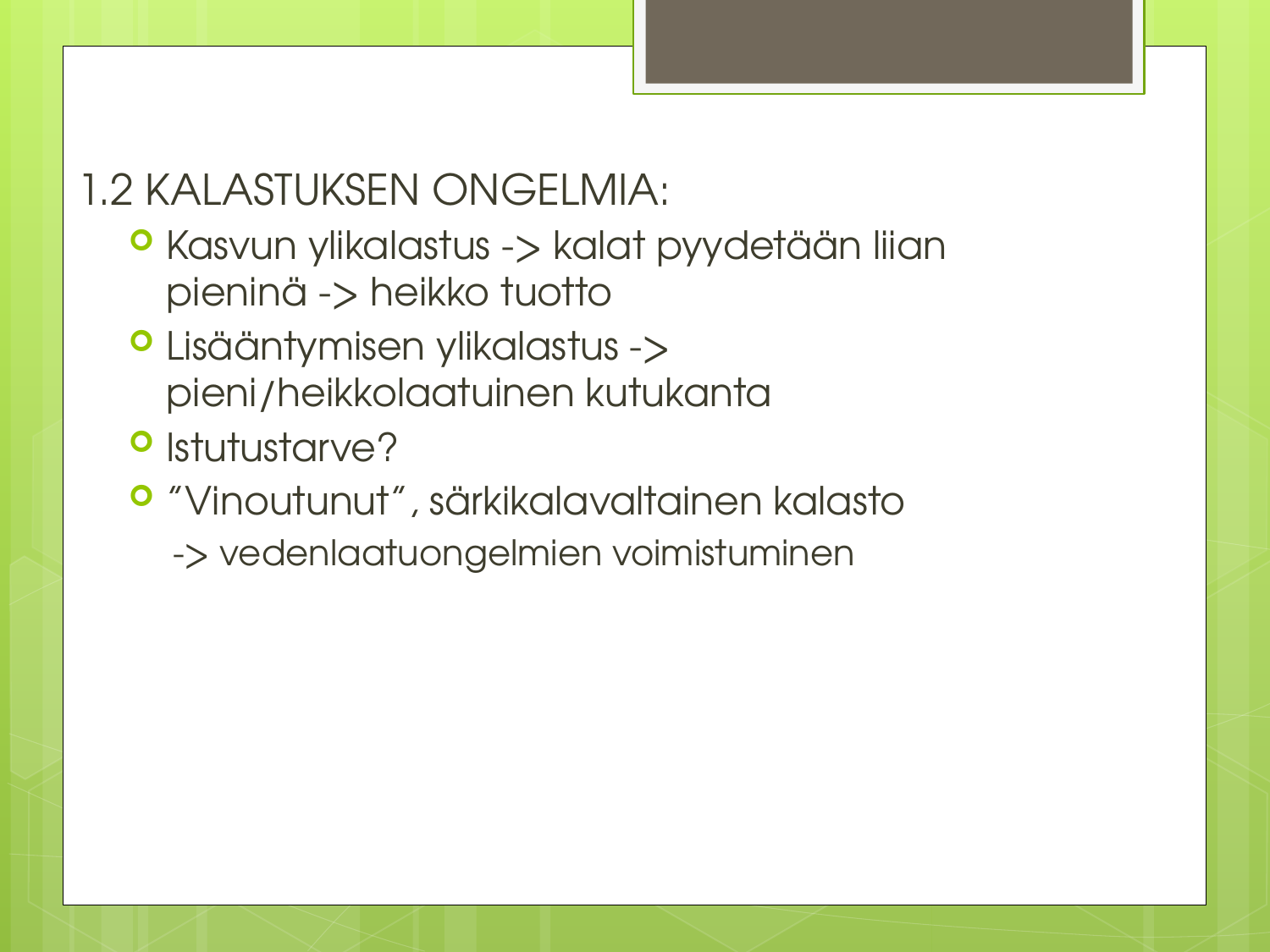

1.2 KALASTUKSEN ONGELMIA:
Kasvun ylikalastus -> kalat pyydetään liian pieninä -> heikko tuotto
Lisääntymisen ylikalastus -> pieni/heikkolaatuinen kutukanta
Istutustarve?
”Vinoutunut”, särkikalavaltainen kalasto
-> vedenlaatuongelmien voimistuminen